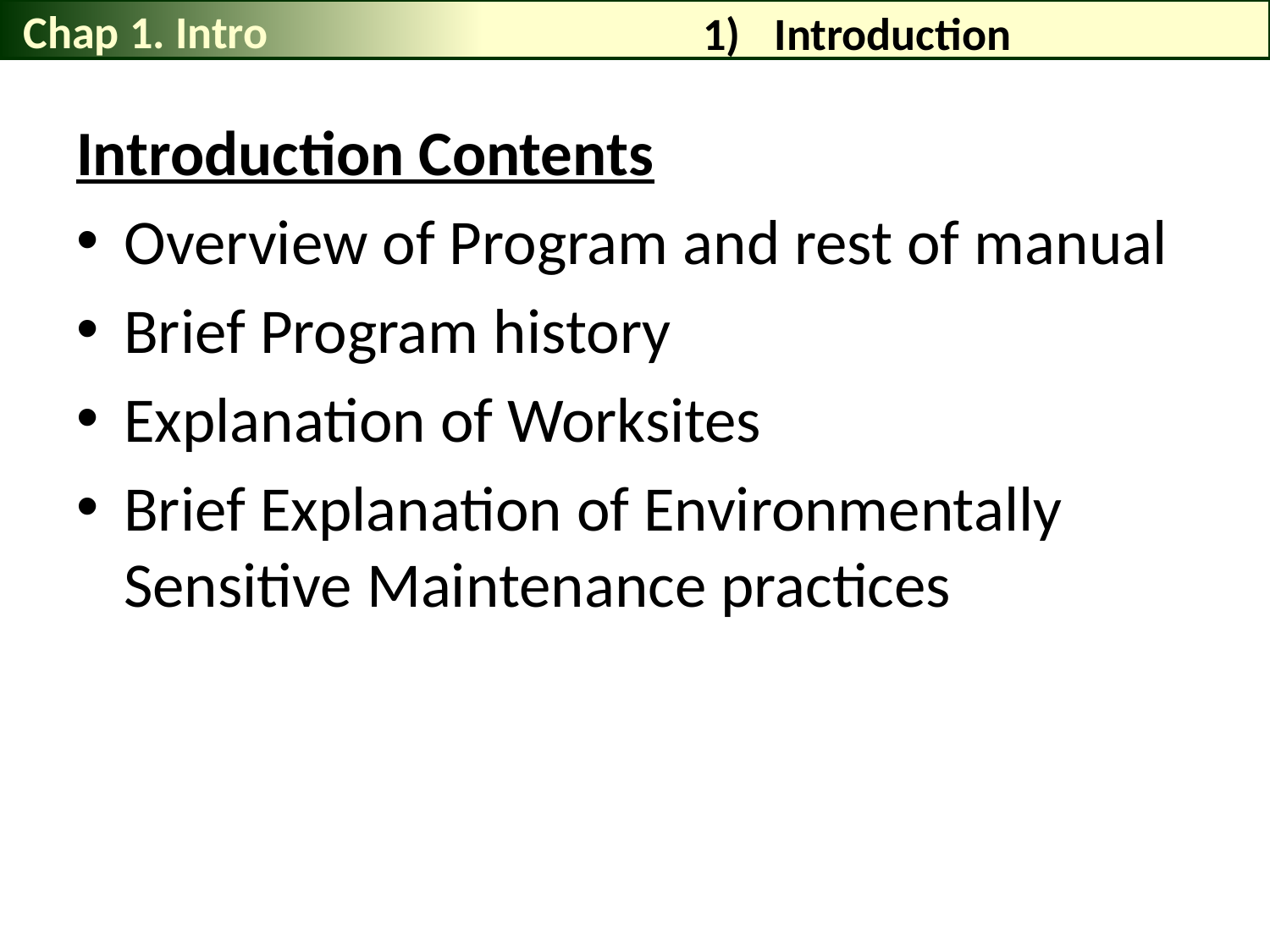

Chap 1. Intro
# Introduction
Introduction Contents
Overview of Program and rest of manual
Brief Program history
Explanation of Worksites
Brief Explanation of Environmentally Sensitive Maintenance practices